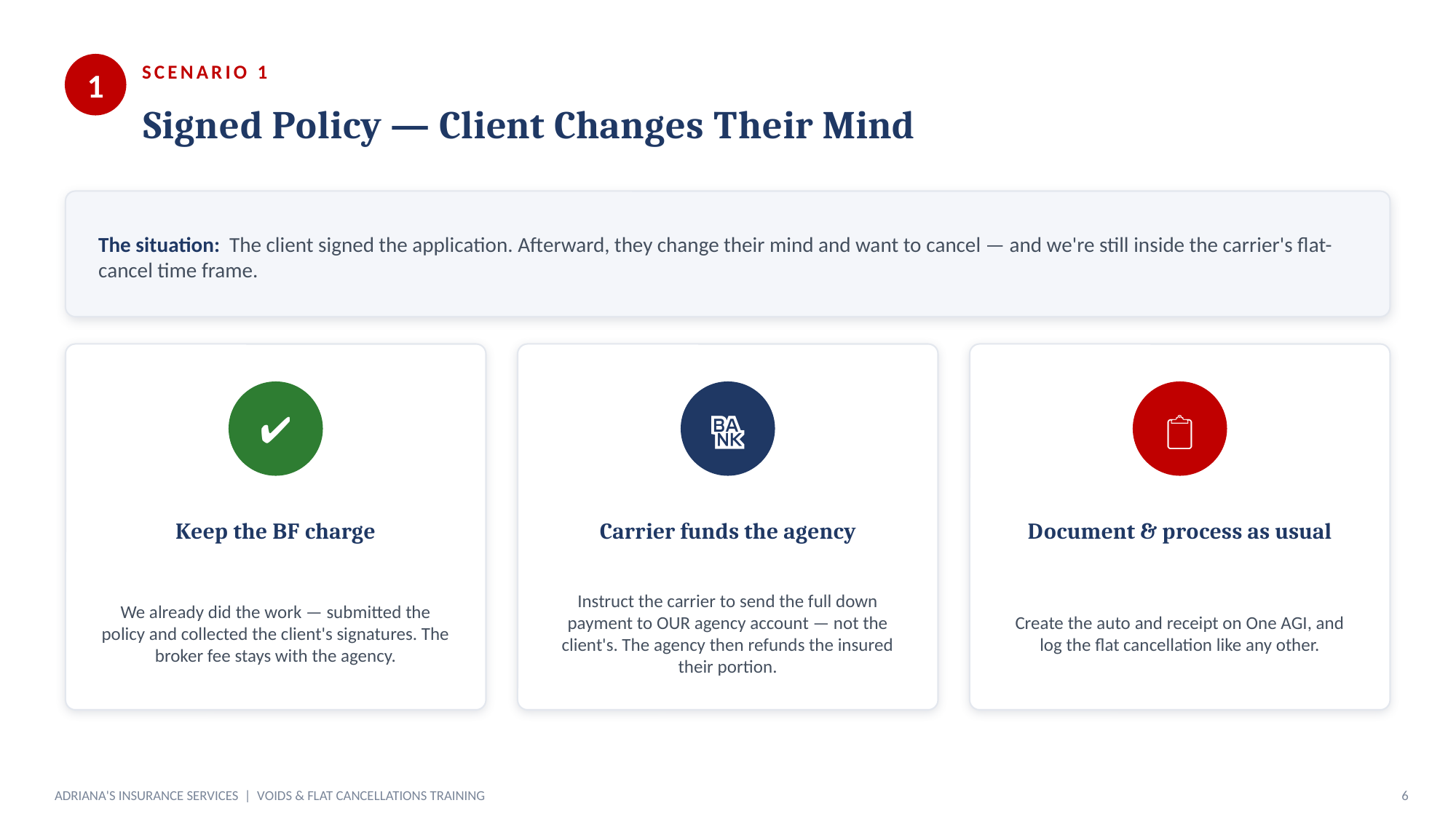

1
SCENARIO 1
Signed Policy — Client Changes Their Mind

The situation:  The client signed the application. Afterward, they change their mind and want to cancel — and we're still inside the carrier's flat-cancel time frame.

✔

🏦

📋
Keep the BF charge
Carrier funds the agency
Document & process as usual
We already did the work — submitted the policy and collected the client's signatures. The broker fee stays with the agency.
Instruct the carrier to send the full down payment to OUR agency account — not the client's. The agency then refunds the insured their portion.
Create the auto and receipt on One AGI, and log the flat cancellation like any other.
ADRIANA'S INSURANCE SERVICES  |  VOIDS & FLAT CANCELLATIONS TRAINING
6